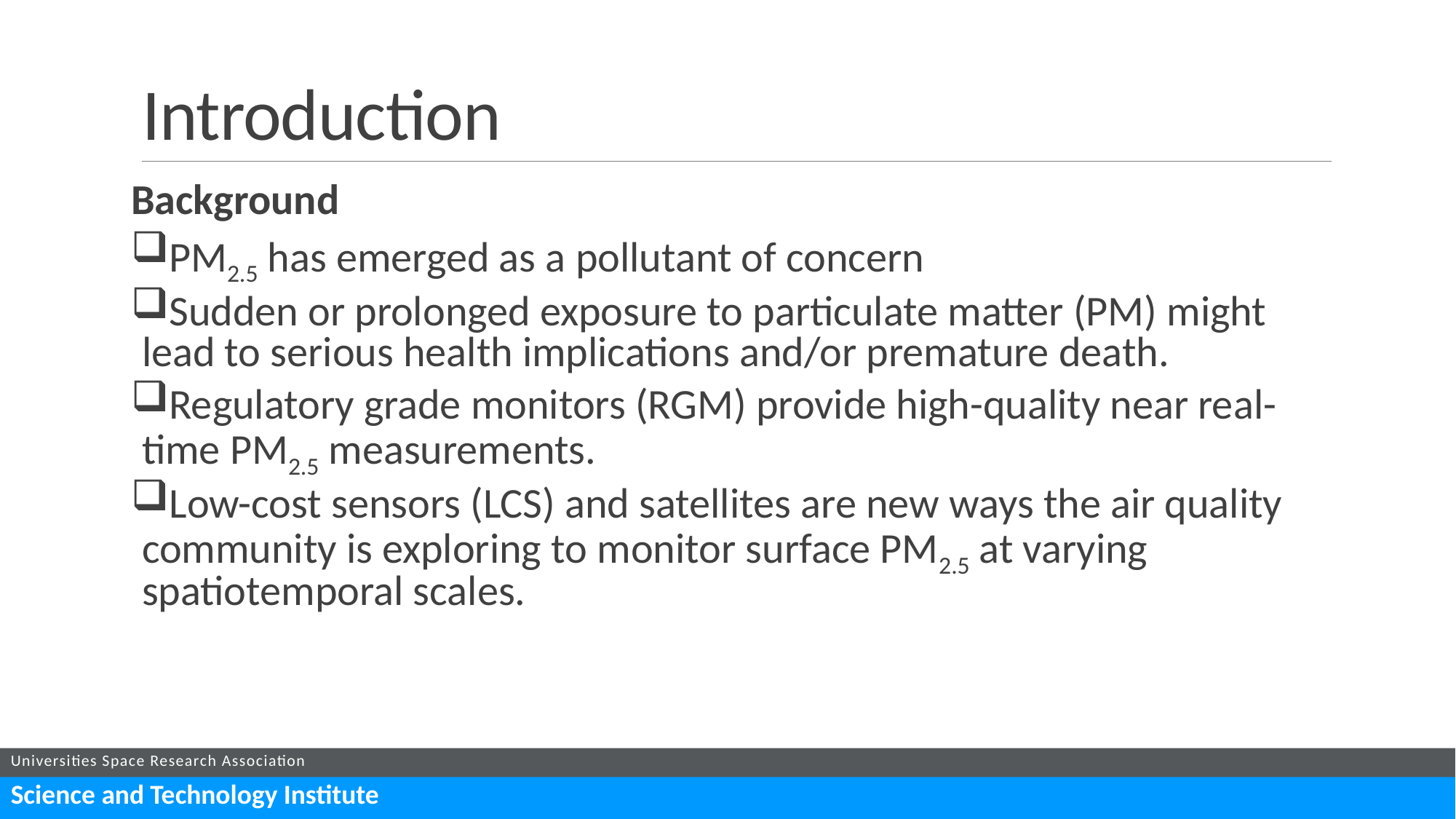

# Introduction
Background
PM2.5 has emerged as a pollutant of concern
Sudden or prolonged exposure to particulate matter (PM) might lead to serious health implications and/or premature death.
Regulatory grade monitors (RGM) provide high-quality near real-time PM2.5 measurements.
Low-cost sensors (LCS) and satellites are new ways the air quality community is exploring to monitor surface PM2.5 at varying spatiotemporal scales.
2